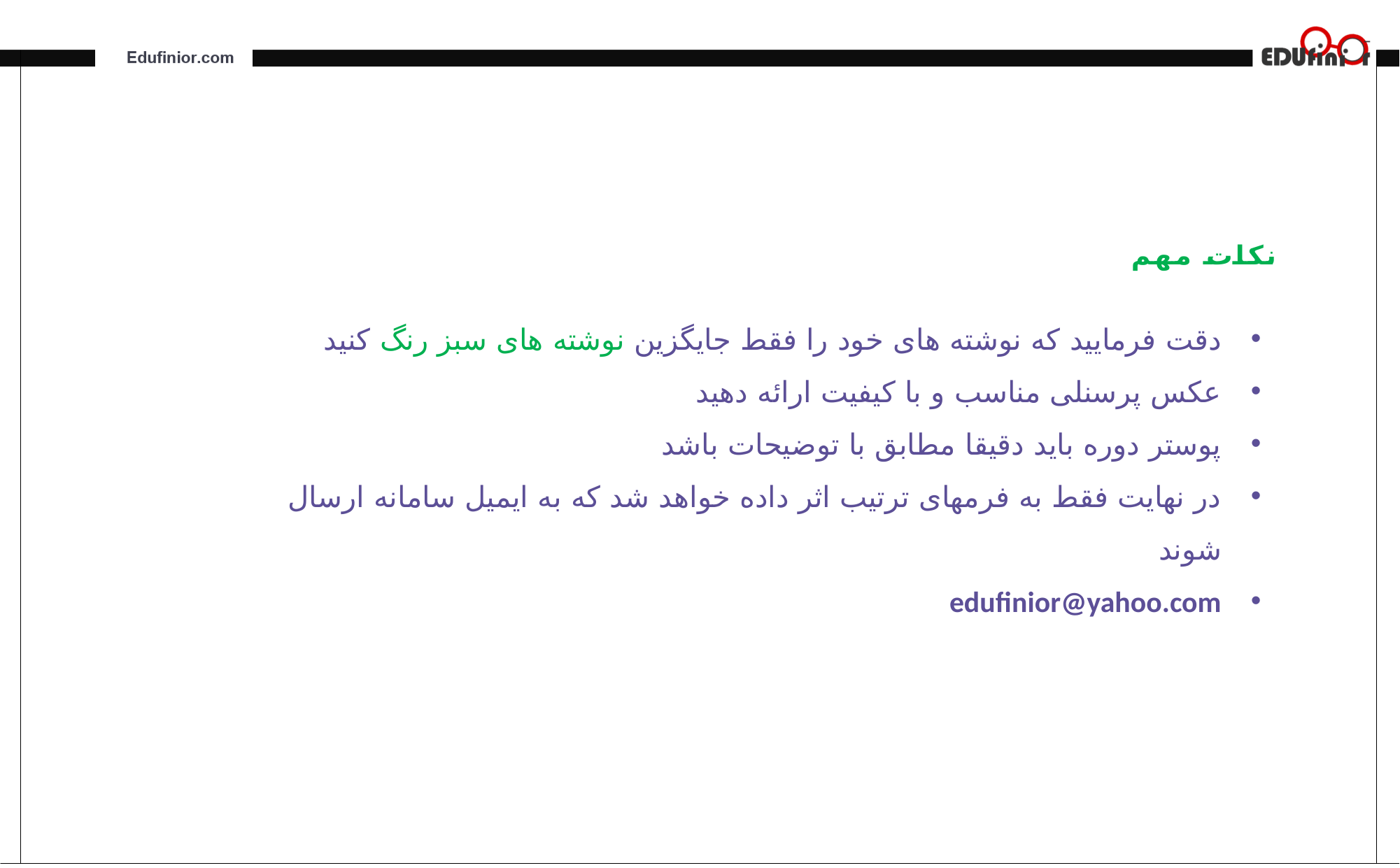

نکات مهم
دقت فرمایید که نوشته های خود را فقط جایگزین نوشته های سبز رنگ کنید
عکس پرسنلی مناسب و با کیفیت ارائه دهید
پوستر دوره باید دقیقا مطابق با توضیحات باشد
در نهایت فقط به فرمهای ترتیب اثر داده خواهد شد که به ایمیل سامانه ارسال شوند
edufinior@yahoo.com